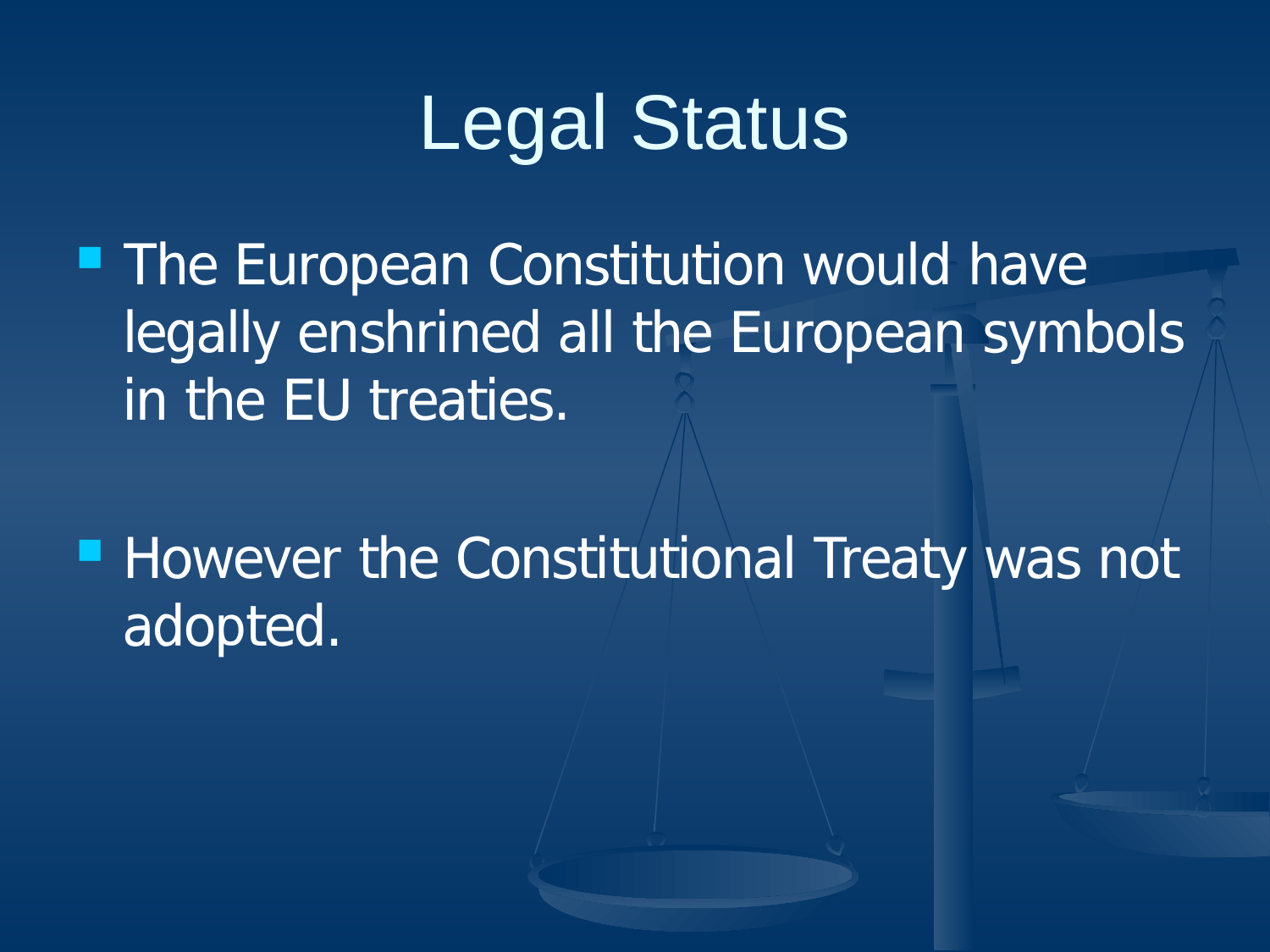

# Legal Status
The European Constitution would have legally enshrined all the European symbols in the EU treaties.

However the Constitutional Treaty was not adopted.